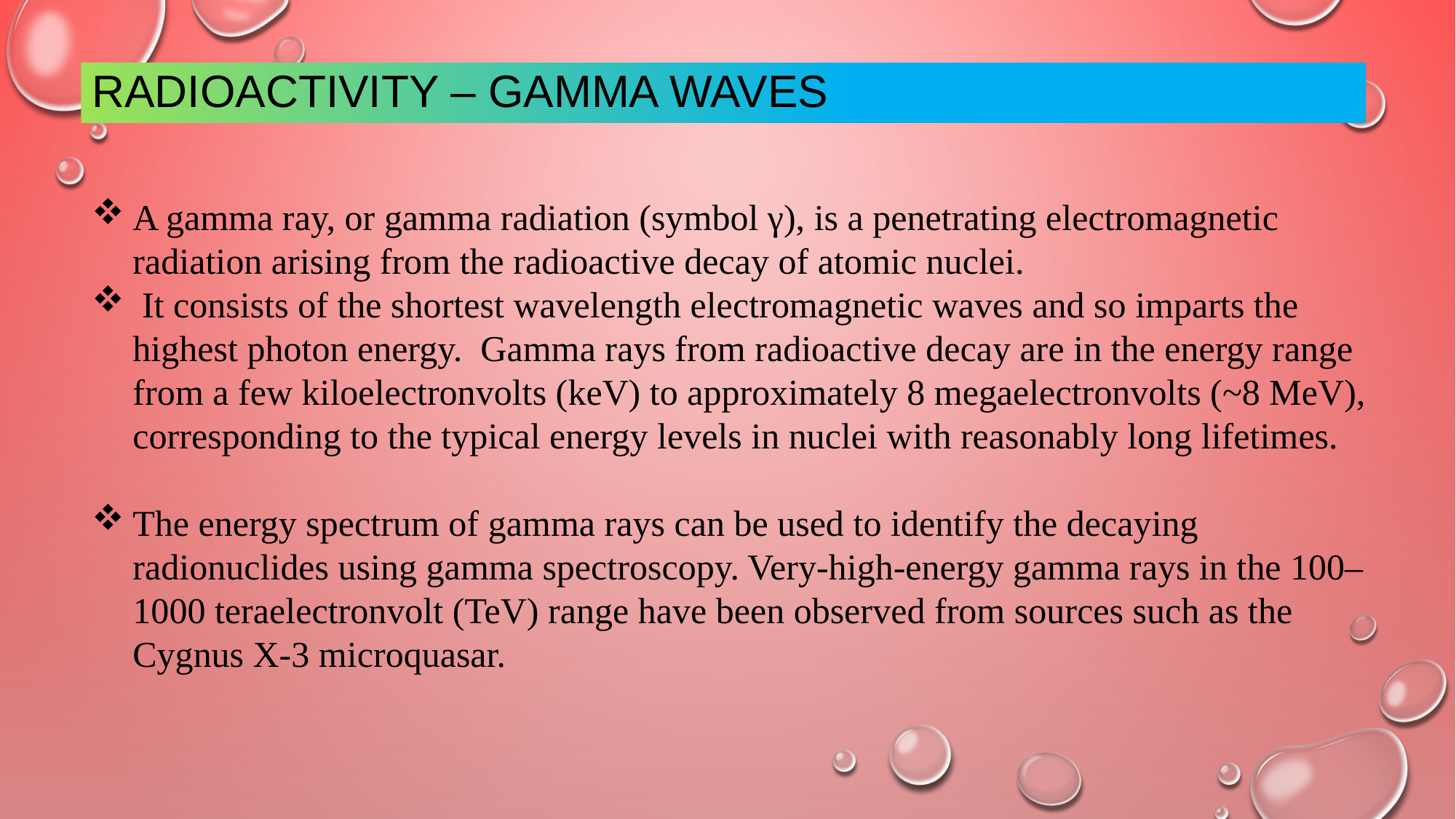

# RadioActivity – GAMMA WAVES
A gamma ray, or gamma radiation (symbol γ), is a penetrating electromagnetic radiation arising from the radioactive decay of atomic nuclei.
 It consists of the shortest wavelength electromagnetic waves and so imparts the highest photon energy.  Gamma rays from radioactive decay are in the energy range from a few kiloelectronvolts (keV) to approximately 8 megaelectronvolts (~8 MeV), corresponding to the typical energy levels in nuclei with reasonably long lifetimes.

The energy spectrum of gamma rays can be used to identify the decaying radionuclides using gamma spectroscopy. Very-high-energy gamma rays in the 100–1000 teraelectronvolt (TeV) range have been observed from sources such as the Cygnus X-3 microquasar.